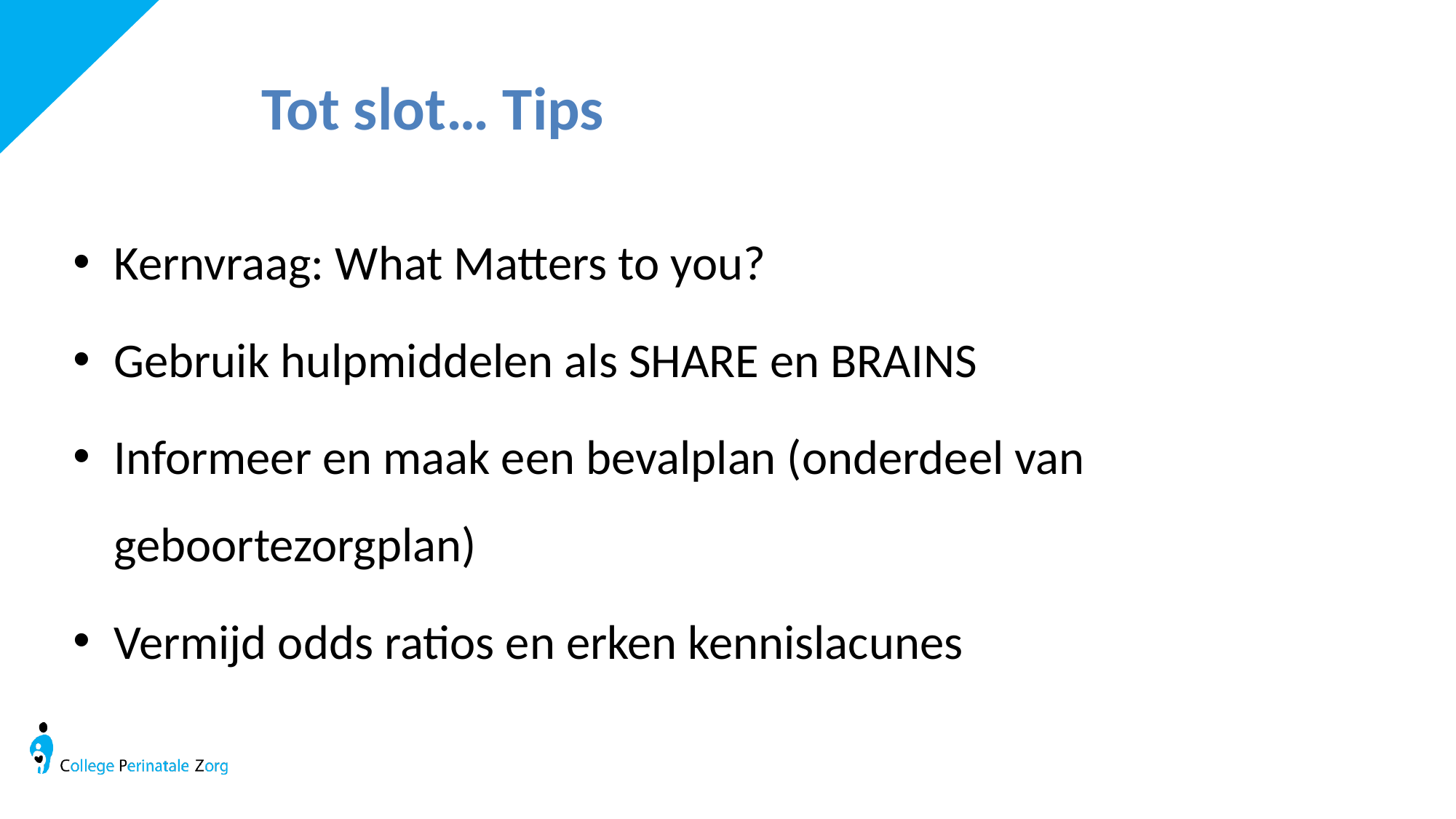

Tot slot… Tips
Kernvraag: What Matters to you?
Gebruik hulpmiddelen als SHARE en BRAINS
Informeer en maak een bevalplan (onderdeel van geboortezorgplan)
Vermijd odds ratios en erken kennislacunes